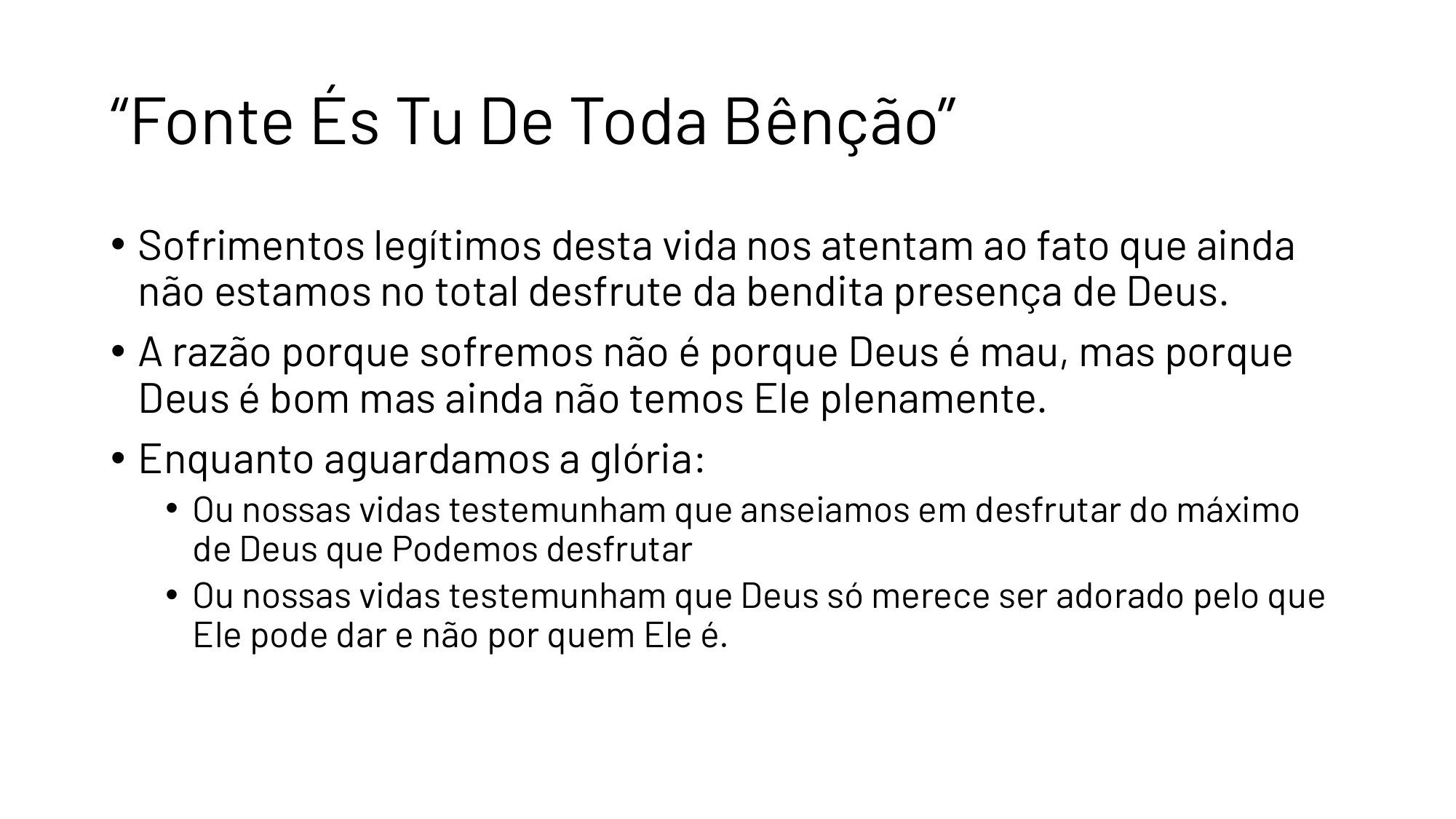

# “Fonte És Tu De Toda Bênção”
Sofrimentos legítimos desta vida nos atentam ao fato que ainda não estamos no total desfrute da bendita presença de Deus.
A razão porque sofremos não é porque Deus é mau, mas porque Deus é bom mas ainda não temos Ele plenamente.
Enquanto aguardamos a glória:
Ou nossas vidas testemunham que anseiamos em desfrutar do máximo de Deus que Podemos desfrutar
Ou nossas vidas testemunham que Deus só merece ser adorado pelo que Ele pode dar e não por quem Ele é.